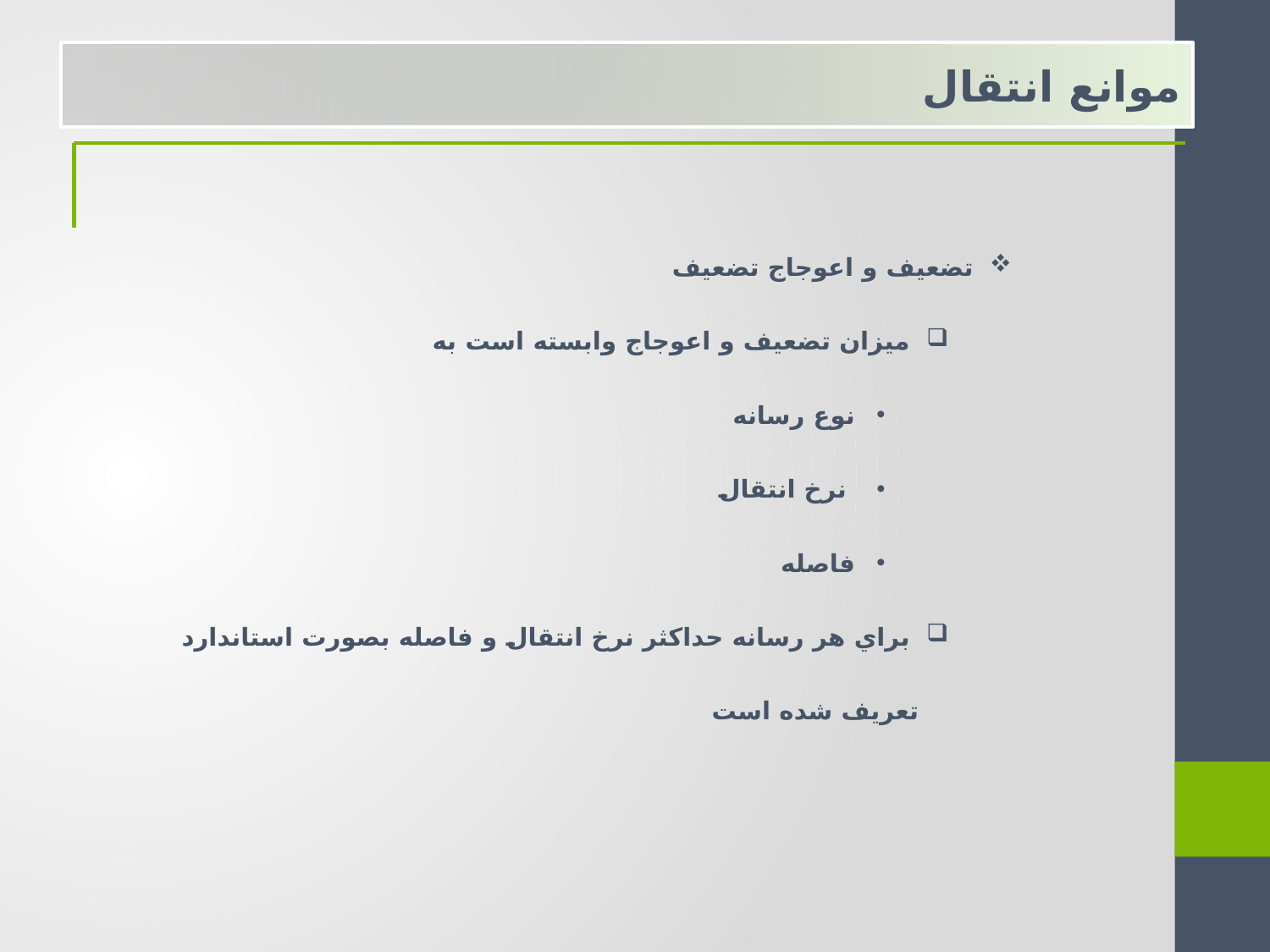

موانع انتقال
 تضعيف و اعوجاج تضعيف
 ميزان تضعيف و اعوجاج وابسته است به
نوع رسانه
 نرخ انتقال
فاصله
 براي هر رسانه حداكثر نرخ انتقال و فاصله بصورت استاندارد تعريف شده است